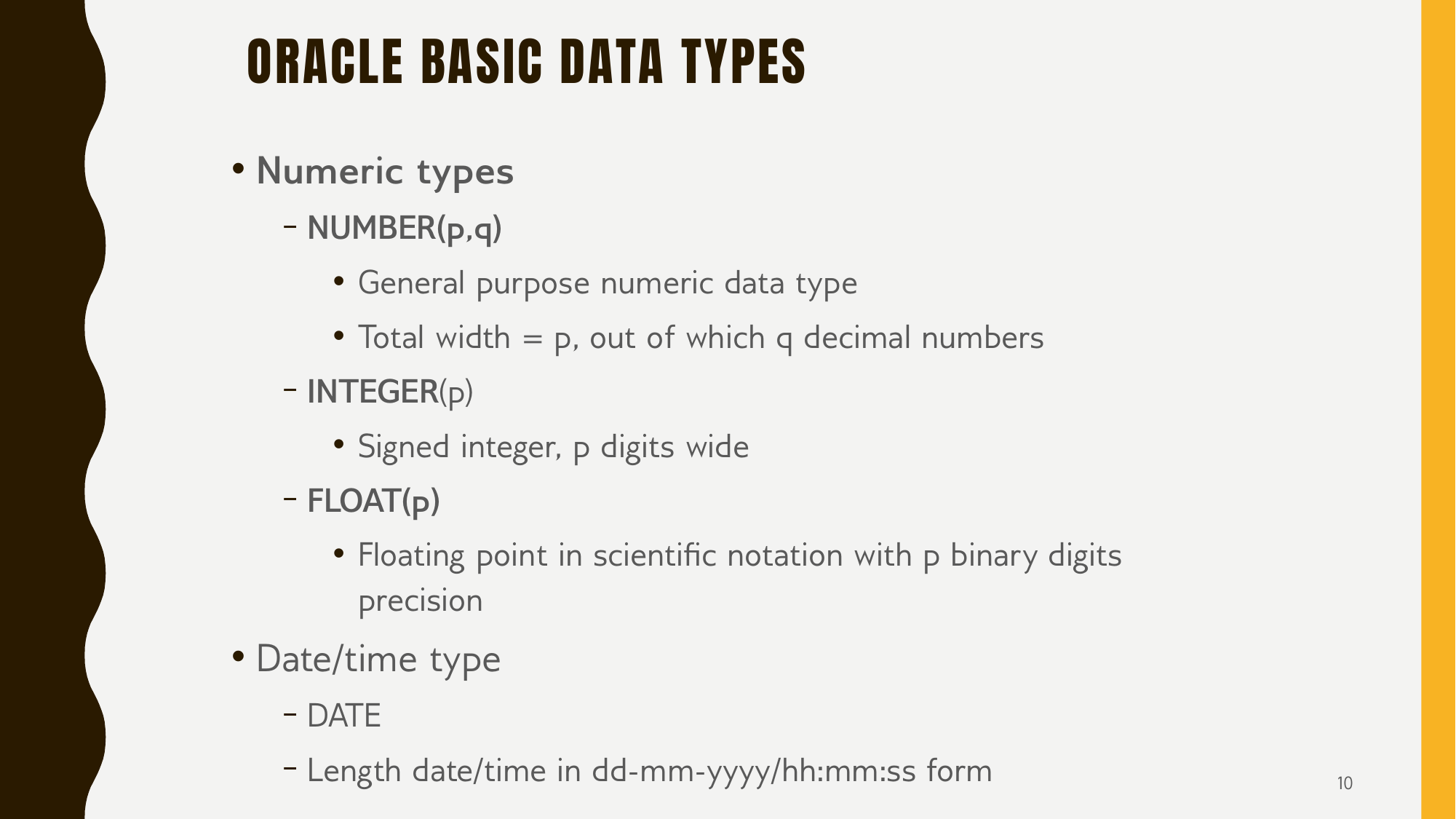

# ORACLE Basic data types
Numeric types
NUMBER(p,q)
General purpose numeric data type
Total width = p, out of which q decimal numbers
INTEGER(p)
Signed integer, p digits wide
FLOAT(p)
Floating point in scientific notation with p binary digits precision
Date/time type
DATE
Length date/time in dd-mm-yyyy/hh:mm:ss form
10